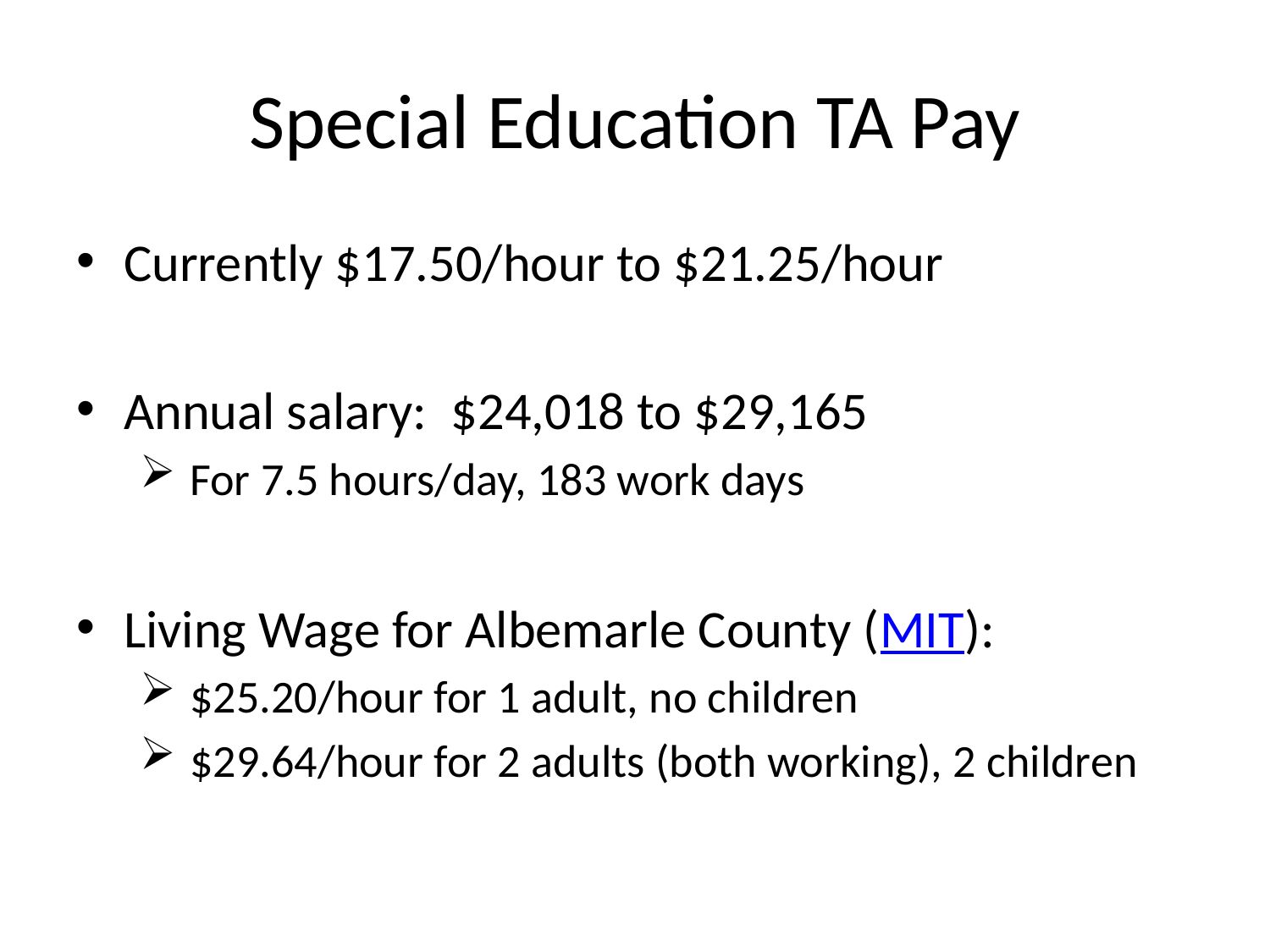

# Special Education TA Pay
Currently $17.50/hour to $21.25/hour

Annual salary:  $24,018 to $29,165
 For 7.5 hours/day, 183 work days

Living Wage for Albemarle County (MIT):
 $25.20/hour for 1 adult, no children
 $29.64/hour for 2 adults (both working), 2 children